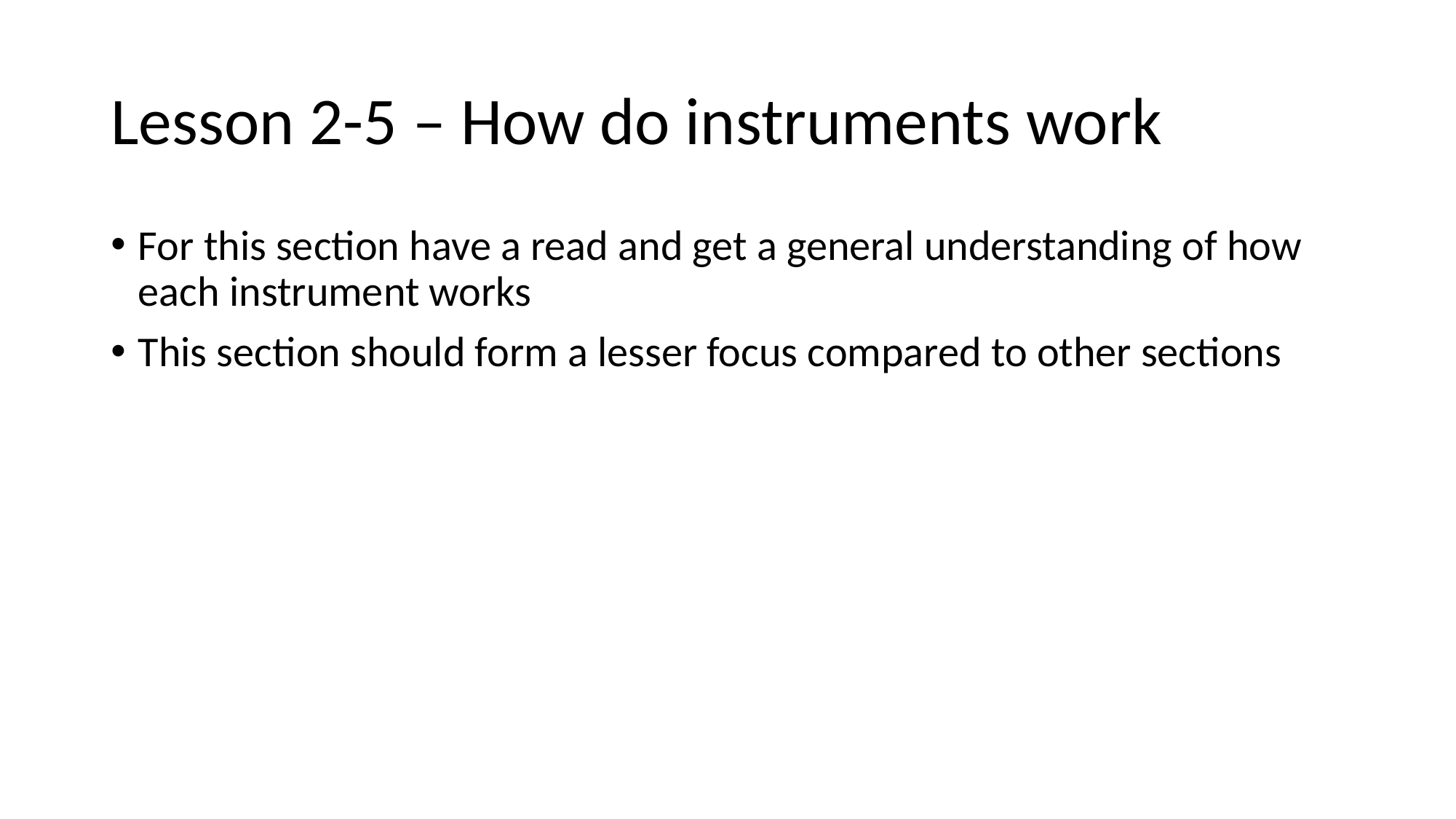

# Lesson 2-5 – How do instruments work
For this section have a read and get a general understanding of how each instrument works
This section should form a lesser focus compared to other sections